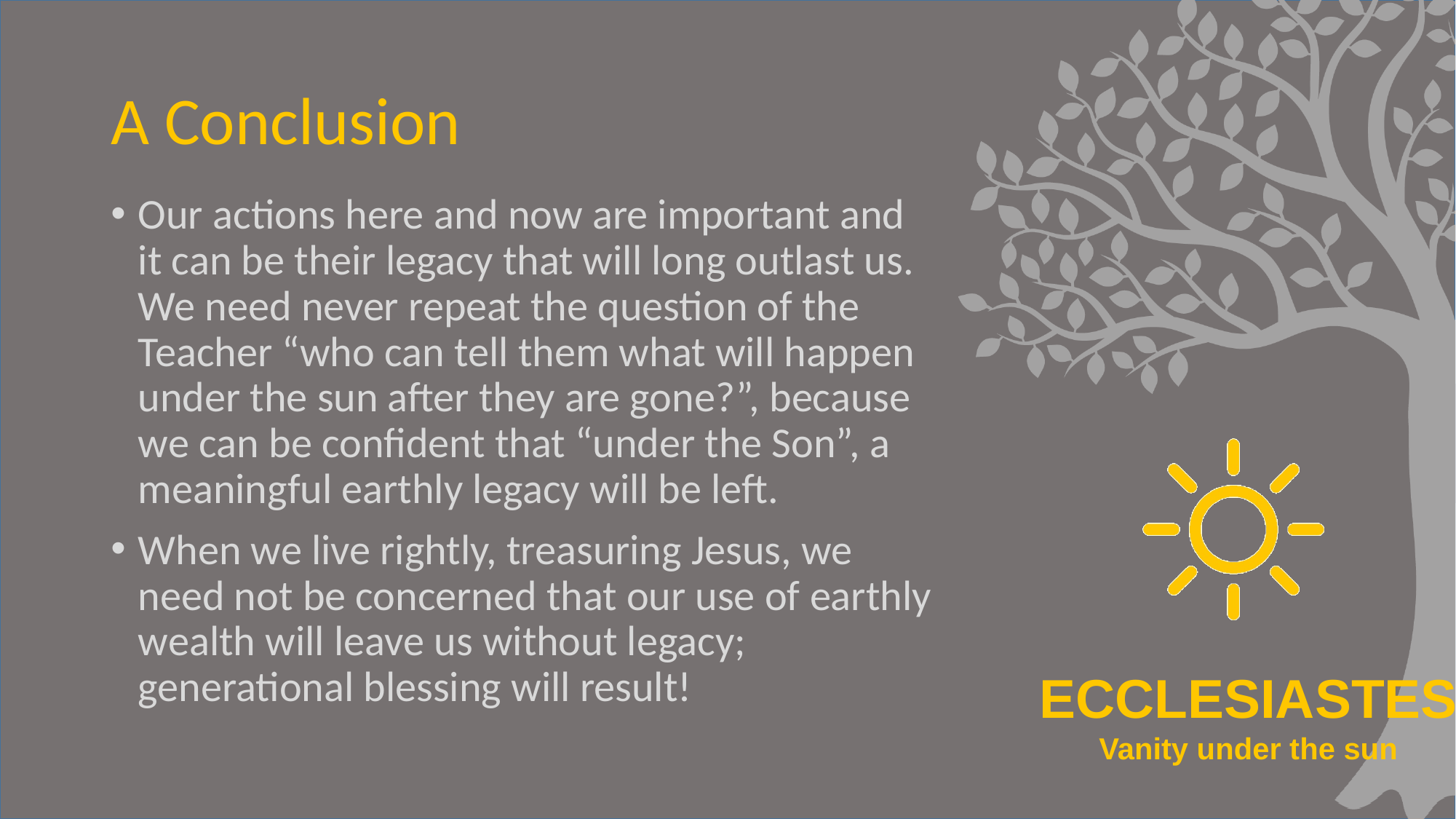

# A Conclusion
Our actions here and now are important and it can be their legacy that will long outlast us. We need never repeat the question of the Teacher “who can tell them what will happen under the sun after they are gone?”, because we can be confident that “under the Son”, a meaningful earthly legacy will be left.
When we live rightly, treasuring Jesus, we need not be concerned that our use of earthly wealth will leave us without legacy; generational blessing will result!